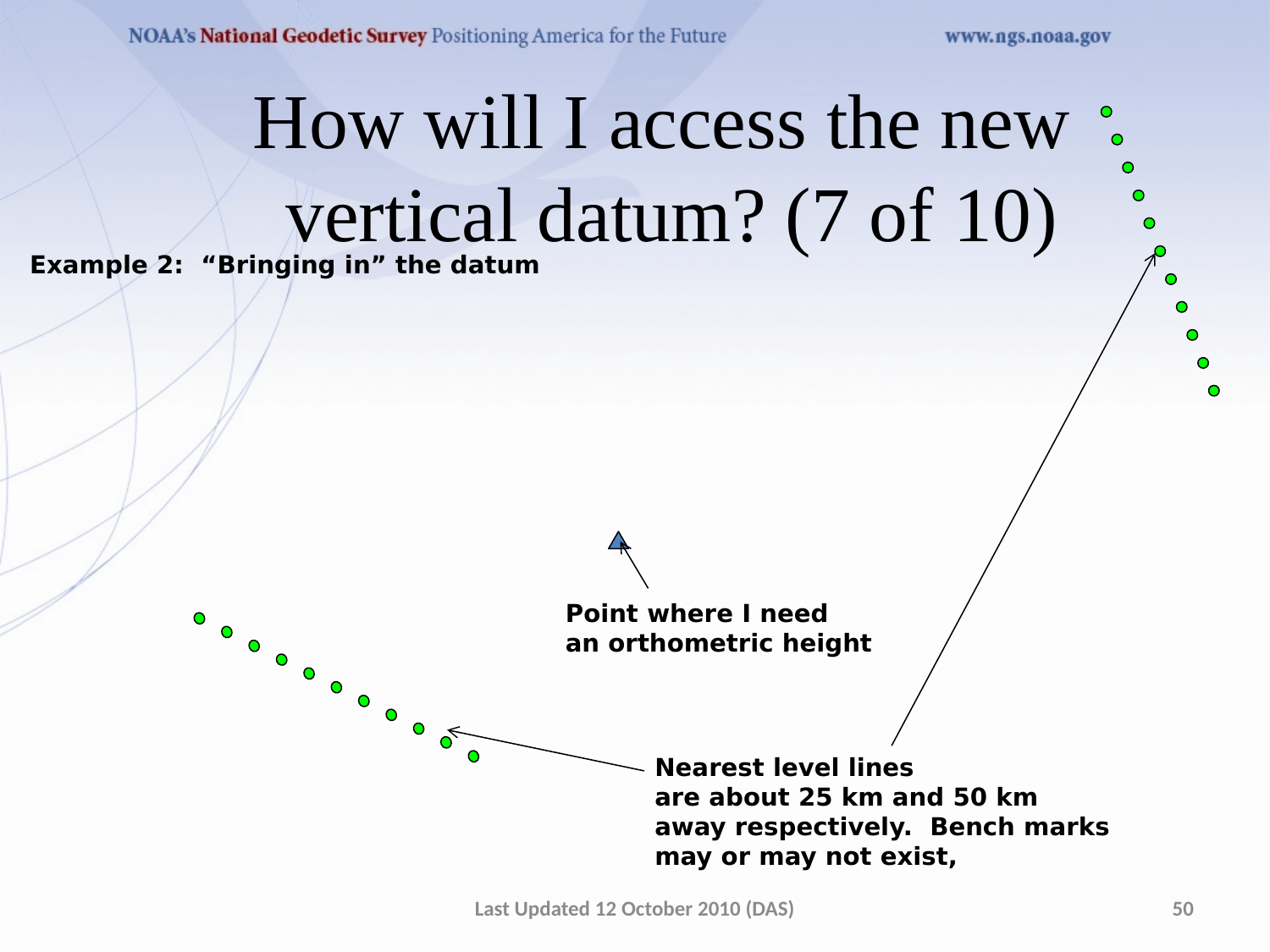

How will I access the new
vertical datum? (7 of 10)

Example 2:  “Bringing in” the datum

Point where I need
an orthometric height

Nearest level lines
are about 25 km and 50 km
away respectively.  Bench marks
may or may not exist,

Last Updated 12 October 2010 (DAS)
50